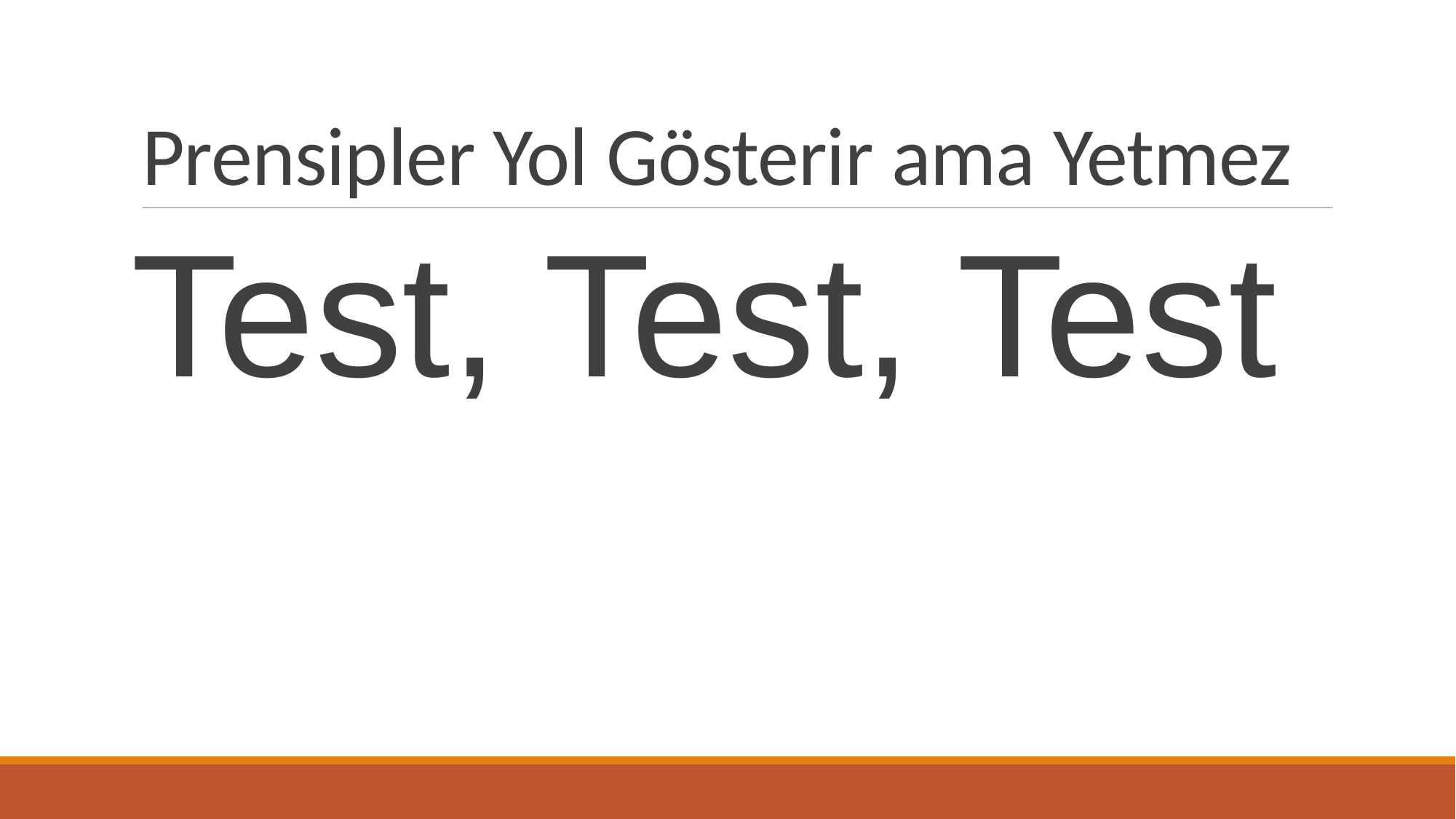

# Prensipler Yol Gösterir ama Yetmez
Test, Test, Test